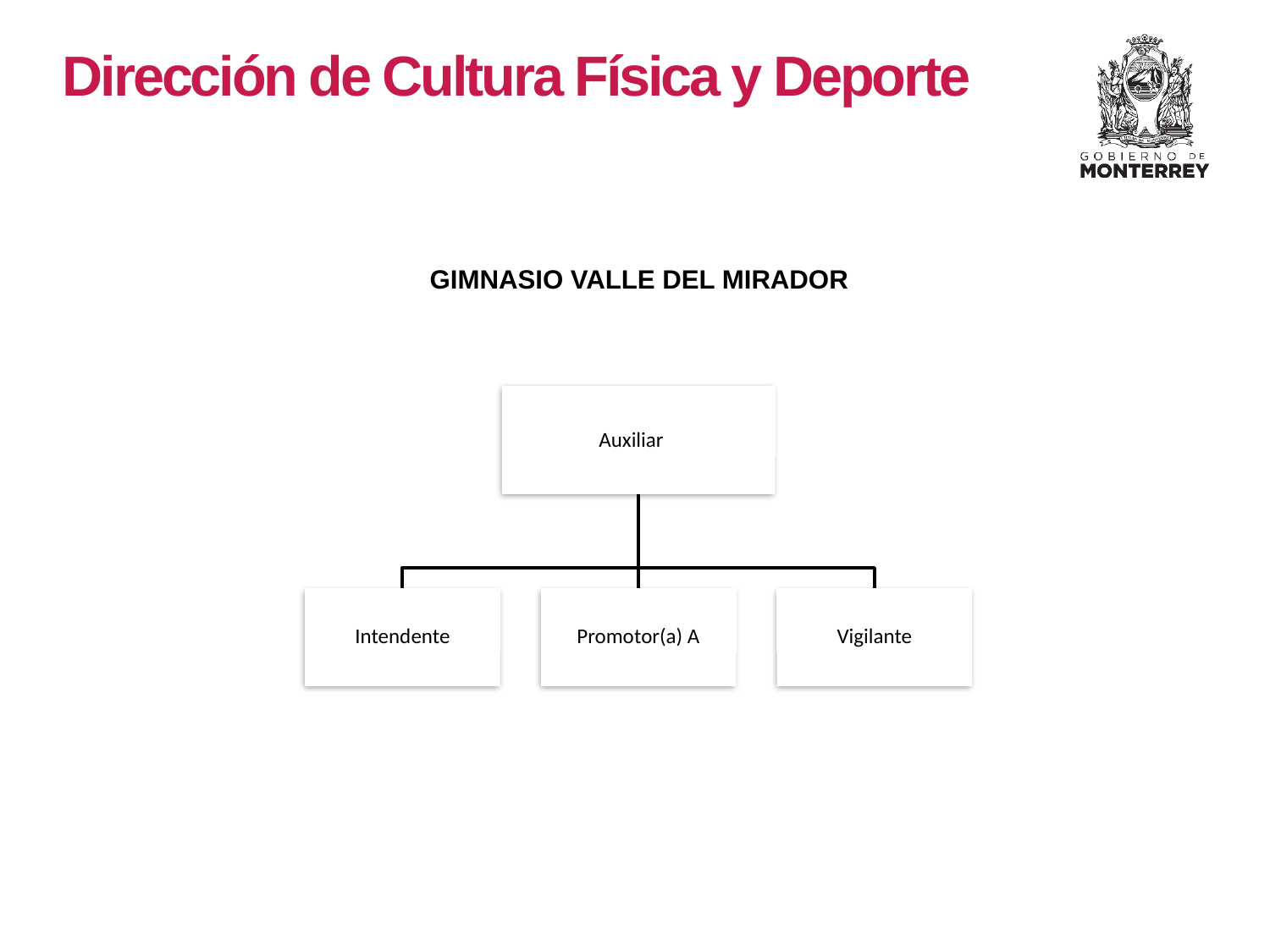

Dirección de Cultura Física y Deporte
GIMNASIO VALLE DEL MIRADOR
Auxiliar
Intendente
Promotor(a) A
Vigilante